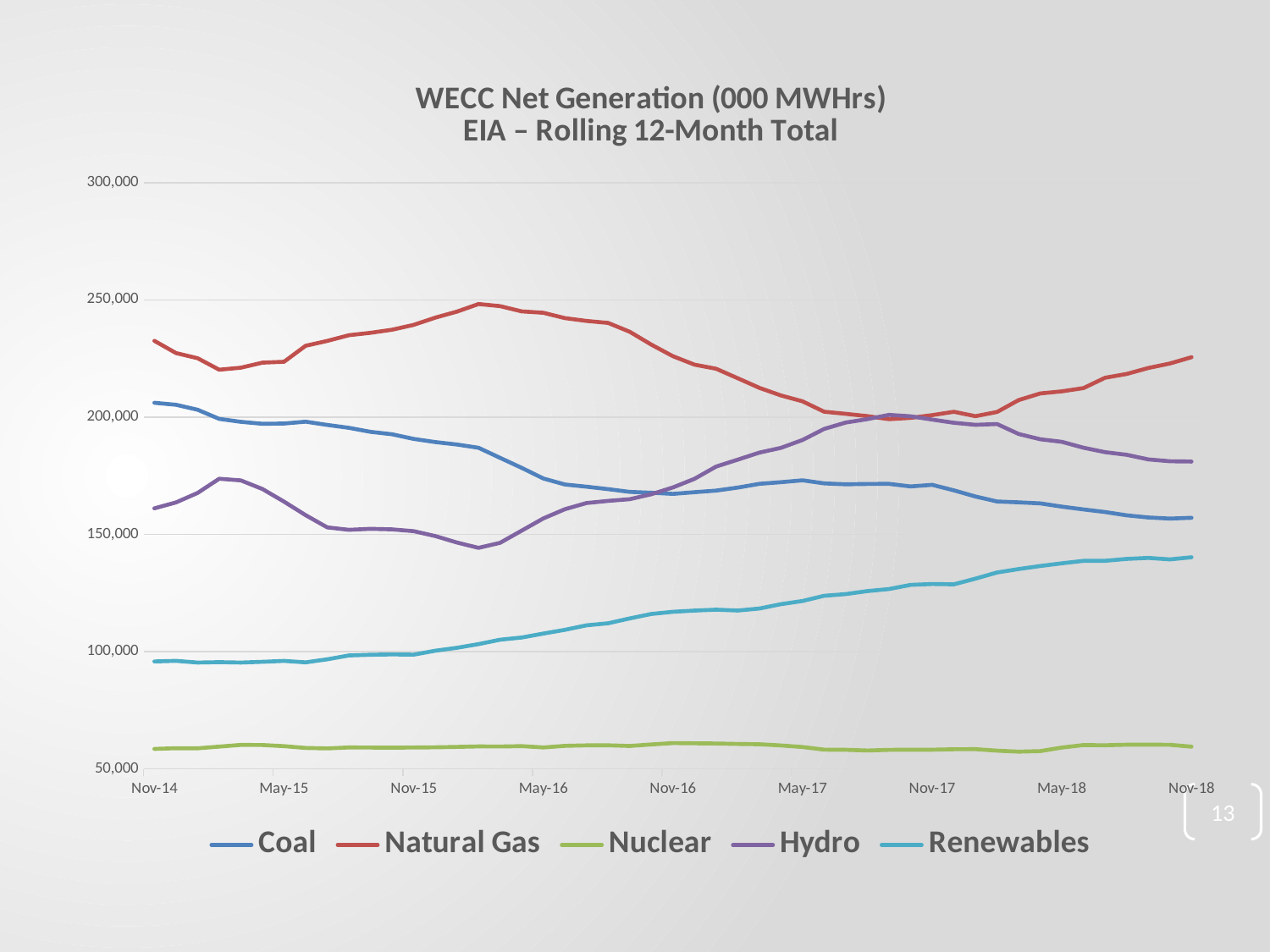

### Chart: WECC Net Generation (000 MWHrs)
EIA – Rolling 12-Month Total

| Category | Coal | Natural Gas | Nuclear | Hydro | Renewables |
|---|---|---|---|---|---|
| 41944 | 206119.0 | 232538.0 | 58518.0 | 161097.0 | 95799.0 |
| 41974 | 205276.0 | 227319.0 | 58803.0 | 163620.0 | 96052.0 |
| 42005 | 203161.0 | 225138.0 | 58763.0 | 167655.0 | 95344.0 |
| 42036 | 199270.0 | 220235.0 | 59497.0 | 173712.0 | 95497.0 |
| 42064 | 198009.0 | 221083.0 | 60219.0 | 173009.0 | 95344.0 |
| 42095 | 197181.0 | 223242.0 | 60171.0 | 169353.0 | 95645.0 |
| 42125 | 197282.0 | 223625.0 | 59685.0 | 163957.0 | 96036.0 |
| 42156 | 198062.0 | 230443.0 | 58919.0 | 158177.0 | 95416.0 |
| 42186 | 196679.0 | 232493.0 | 58717.0 | 152970.0 | 96719.0 |
| 42217 | 195450.0 | 234940.0 | 59132.0 | 151937.0 | 98367.0 |
| 42248 | 193731.0 | 235955.0 | 59084.0 | 152362.0 | 98654.0 |
| 42278 | 192690.0 | 237284.0 | 59038.0 | 152133.0 | 98804.0 |
| 42309 | 190713.0 | 239342.0 | 59104.0 | 151365.0 | 98699.0 |
| 42339 | 189373.0 | 242431.0 | 59194.0 | 149267.0 | 100387.0 |
| 42370 | 188325.0 | 244996.0 | 59373.0 | 146518.0 | 101629.0 |
| 42401 | 186946.0 | 248233.0 | 59580.0 | 144246.0 | 103197.0 |
| 42430 | 182638.0 | 247336.0 | 59543.0 | 146382.0 | 105078.0 |
| 42461 | 178365.0 | 245096.0 | 59715.0 | 151595.0 | 106017.0 |
| 42491 | 173821.0 | 244490.0 | 59139.0 | 156783.0 | 107688.0 |
| 42522 | 171261.0 | 242228.0 | 59809.0 | 160743.0 | 109294.0 |
| 42552 | 170321.0 | 241025.0 | 60023.0 | 163361.0 | 111202.0 |
| 42583 | 169272.0 | 240174.0 | 60038.0 | 164280.0 | 112074.0 |
| 42614 | 168105.0 | 236397.0 | 59780.0 | 165005.0 | 114158.0 |
| 42644 | 167737.0 | 230931.0 | 60419.0 | 167115.0 | 116052.0 |
| 42675 | 167250.0 | 225986.0 | 61010.0 | 170008.0 | 116978.0 |
| 42705 | 167969.0 | 222380.0 | 60910.0 | 173694.0 | 117500.0 |
| 42736 | 168660.0 | 220642.0 | 60823.0 | 178913.0 | 117872.0 |
| 42767 | 169948.0 | 216586.0 | 60619.0 | 181867.0 | 117523.0 |
| 42795 | 171536.0 | 212499.0 | 60501.0 | 184875.0 | 118368.0 |
| 42826 | 172251.0 | 209262.0 | 59979.0 | 186895.0 | 120219.0 |
| 42856 | 173060.0 | 206743.0 | 59323.0 | 190266.0 | 121585.0 |
| 42887 | 171719.0 | 202298.0 | 58187.0 | 194981.0 | 123797.0 |
| 42917 | 171340.0 | 201415.0 | 58122.0 | 197699.0 | 124522.0 |
| 42948 | 171505.0 | 200431.0 | 57830.0 | 199154.0 | 125815.0 |
| 42979 | 171531.0 | 199136.0 | 58103.0 | 200958.0 | 126688.0 |
| 43009 | 170428.0 | 199689.0 | 58166.0 | 200358.0 | 128443.0 |
| 43040 | 171120.0 | 200856.0 | 58168.0 | 198958.0 | 128838.0 |
| 43070 | 168773.0 | 202290.0 | 58371.0 | 197609.0 | 128693.0 |
| 43101 | 166140.0 | 200407.0 | 58417.0 | 196734.0 | 131112.0 |
| 43132 | 164005.0 | 202209.0 | 57777.0 | 197070.0 | 133742.0 |
| 43160 | 163659.0 | 207269.0 | 57337.0 | 192823.0 | 135213.0 |
| 43191 | 163197.0 | 210116.0 | 57583.0 | 190566.0 | 136511.0 |
| 43221 | 161819.0 | 211005.0 | 59085.0 | 189474.0 | 137649.0 |
| 43252 | 160634.0 | 212397.0 | 60153.0 | 186972.0 | 138695.0 |
| 43282 | 159521.0 | 216794.0 | 60061.0 | 185077.0 | 138715.0 |
| 43313 | 158102.0 | 218416.0 | 60299.0 | 183942.0 | 139524.0 |
| 43344 | 157192.0 | 220956.0 | 60339.0 | 181978.0 | 139959.0 |
| 43374 | 156718.0 | 222869.0 | 60266.0 | 181170.0 | 139327.0 |
| 43405 | 157065.0 | 225548.0 | 59480.0 | 181045.0 | 140239.0 |
13